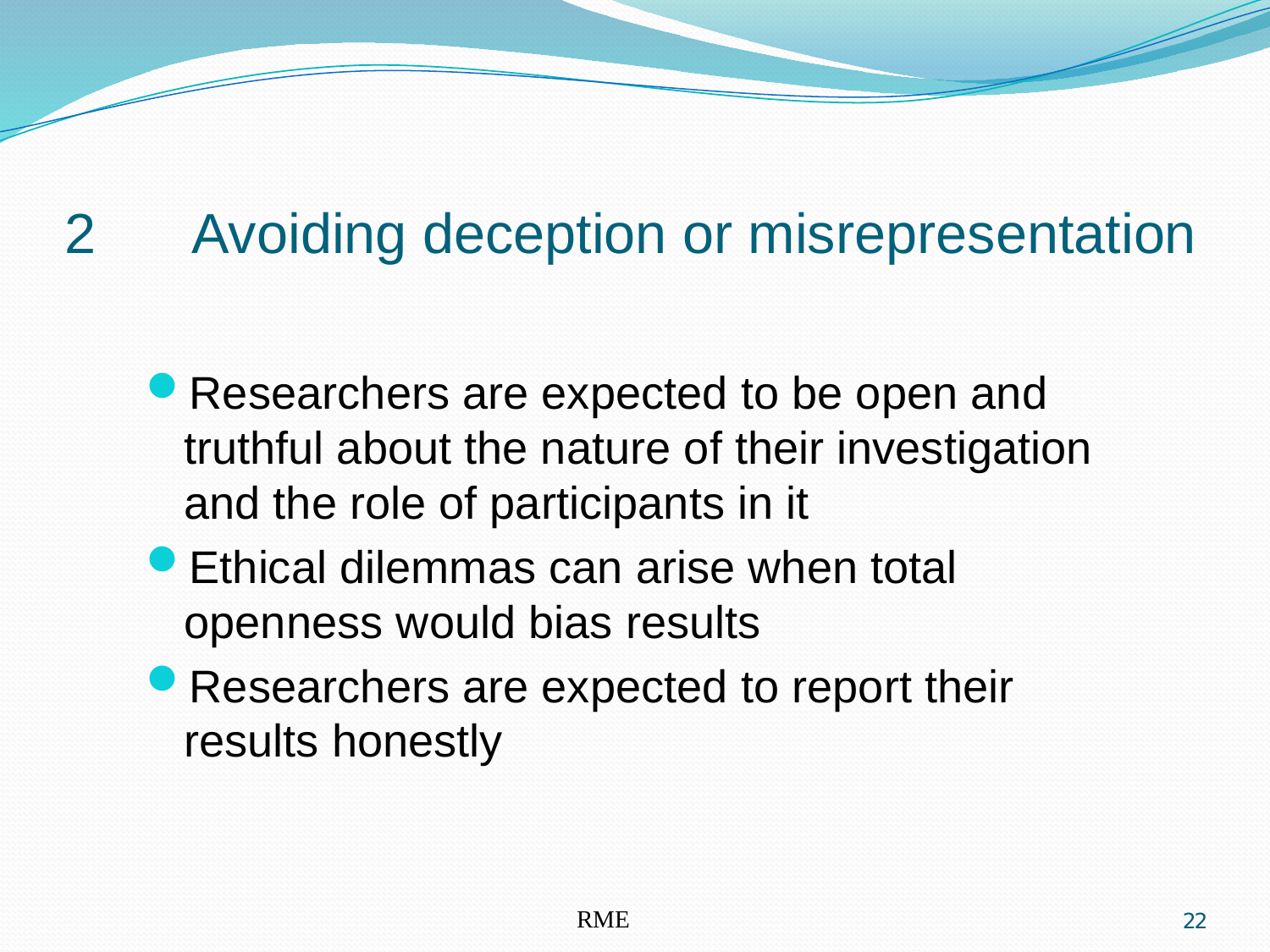

# 2	Avoiding deception or misrepresentation
Researchers are expected to be open and truthful about the nature of their investigation and the role of participants in it
Ethical dilemmas can arise when total openness would bias results
Researchers are expected to report their results honestly
RME
22